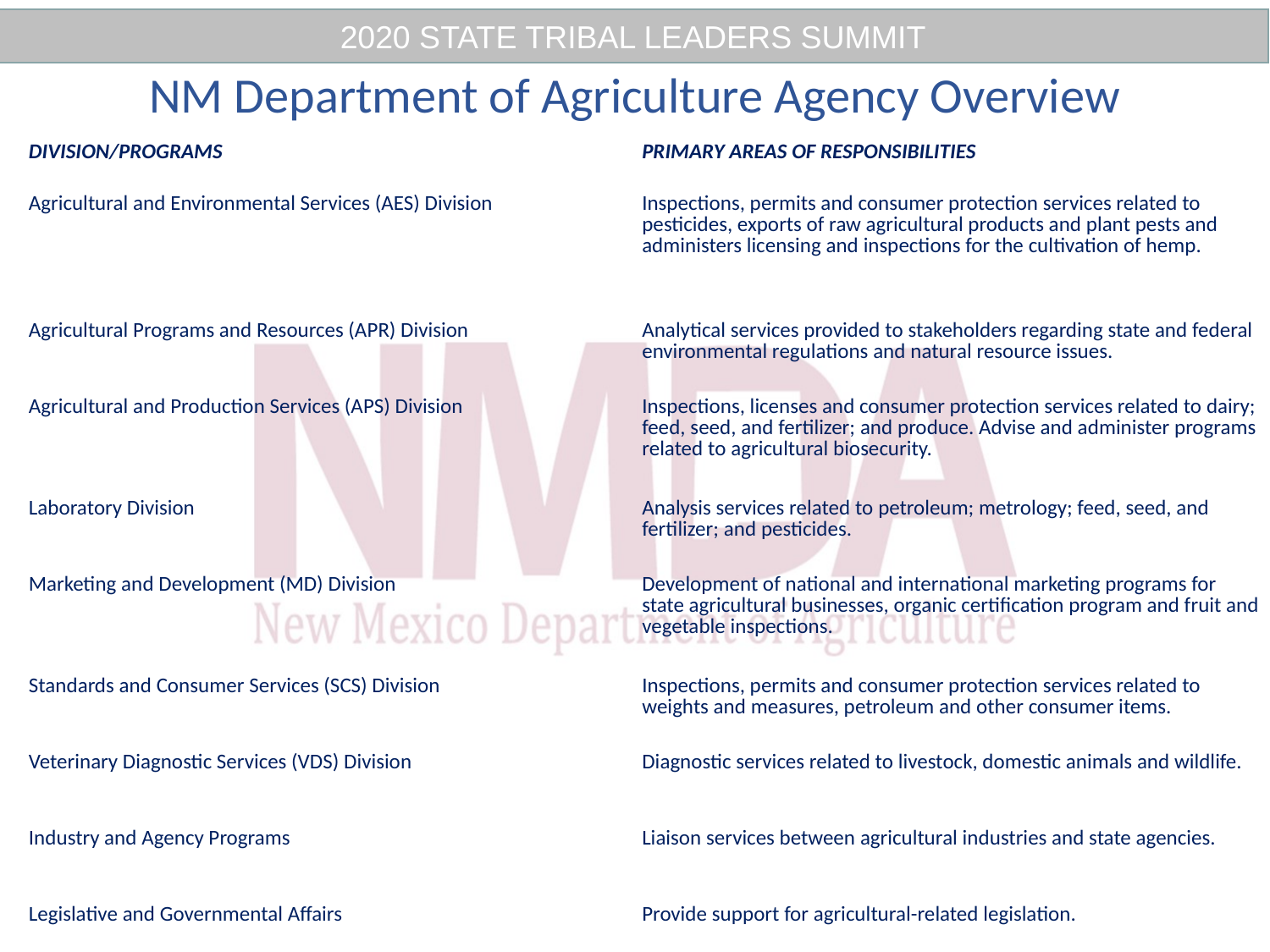

2020 STATE TRIBAL LEADERS SUMMIT
NM Department of Agriculture Agency Overview
| DIVISION/PROGRAMS | PRIMARY AREAS OF RESPONSIBILITIES |
| --- | --- |
| Agricultural and Environmental Services (AES) Division | Inspections, permits and consumer protection services related to pesticides, exports of raw agricultural products and plant pests and administers licensing and inspections for the cultivation of hemp. |
| Agricultural Programs and Resources (APR) Division | Analytical services provided to stakeholders regarding state and federal environmental regulations and natural resource issues. |
| Agricultural and Production Services (APS) Division | Inspections, licenses and consumer protection services related to dairy; feed, seed, and fertilizer; and produce. Advise and administer programs related to agricultural biosecurity. |
| Laboratory Division | Analysis services related to petroleum; metrology; feed, seed, and fertilizer; and pesticides. |
| Marketing and Development (MD) Division | Development of national and international marketing programs for state agricultural businesses, organic certification program and fruit and vegetable inspections. |
| Standards and Consumer Services (SCS) Division | Inspections, permits and consumer protection services related to weights and measures, petroleum and other consumer items. |
| Veterinary Diagnostic Services (VDS) Division | Diagnostic services related to livestock, domestic animals and wildlife. |
| Industry and Agency Programs | Liaison services between agricultural industries and state agencies. |
| Legislative and Governmental Affairs | Provide support for agricultural-related legislation. |